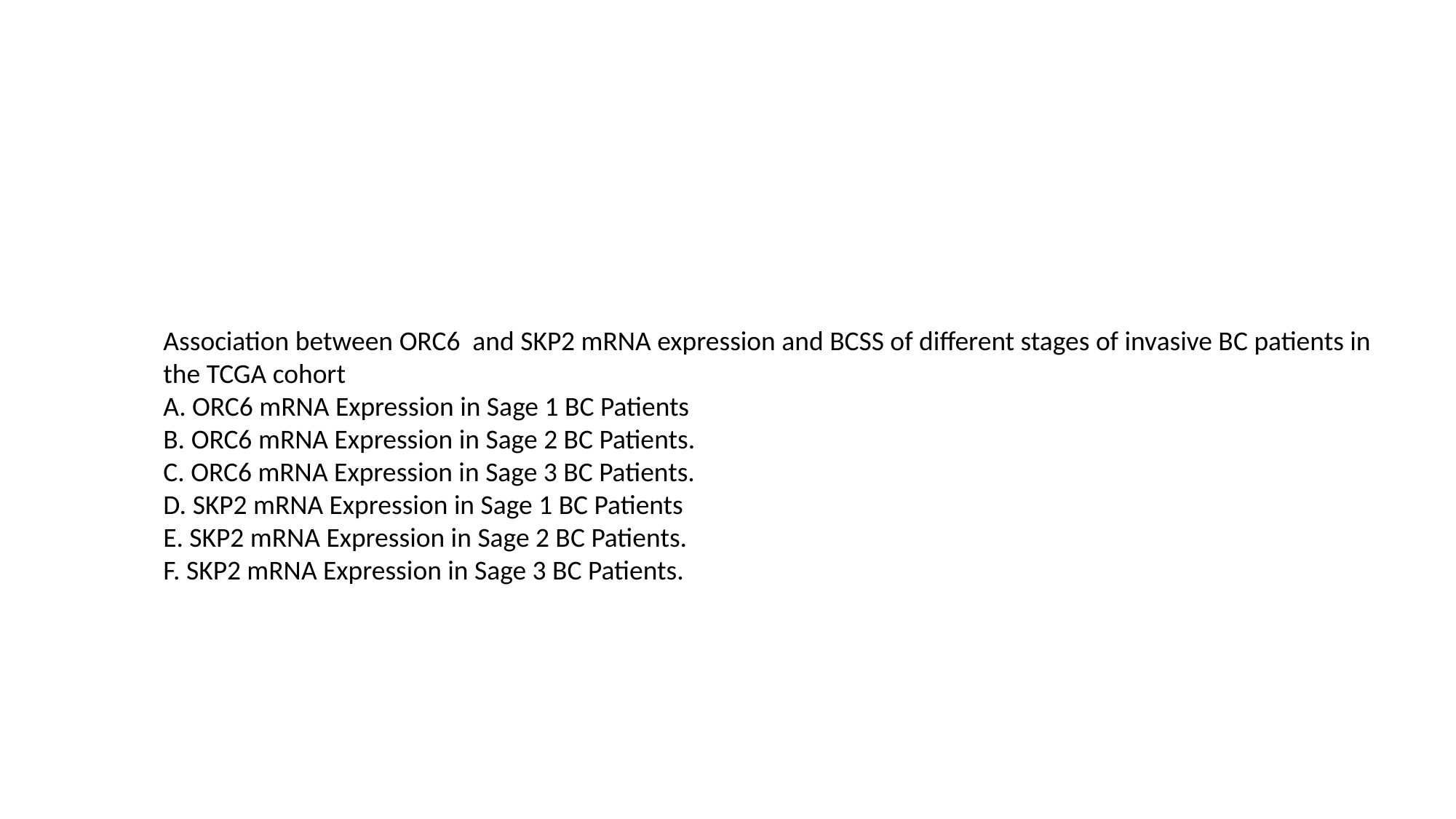

Association between ORC6  and SKP2 mRNA expression and BCSS of different stages of invasive BC patients in the TCGA cohort
A. ORC6 mRNA Expression in Sage 1 BC Patients
B. ORC6 mRNA Expression in Sage 2 BC Patients.
C. ORC6 mRNA Expression in Sage 3 BC Patients.
D. SKP2 mRNA Expression in Sage 1 BC Patients
E. SKP2 mRNA Expression in Sage 2 BC Patients.
F. SKP2 mRNA Expression in Sage 3 BC Patients.